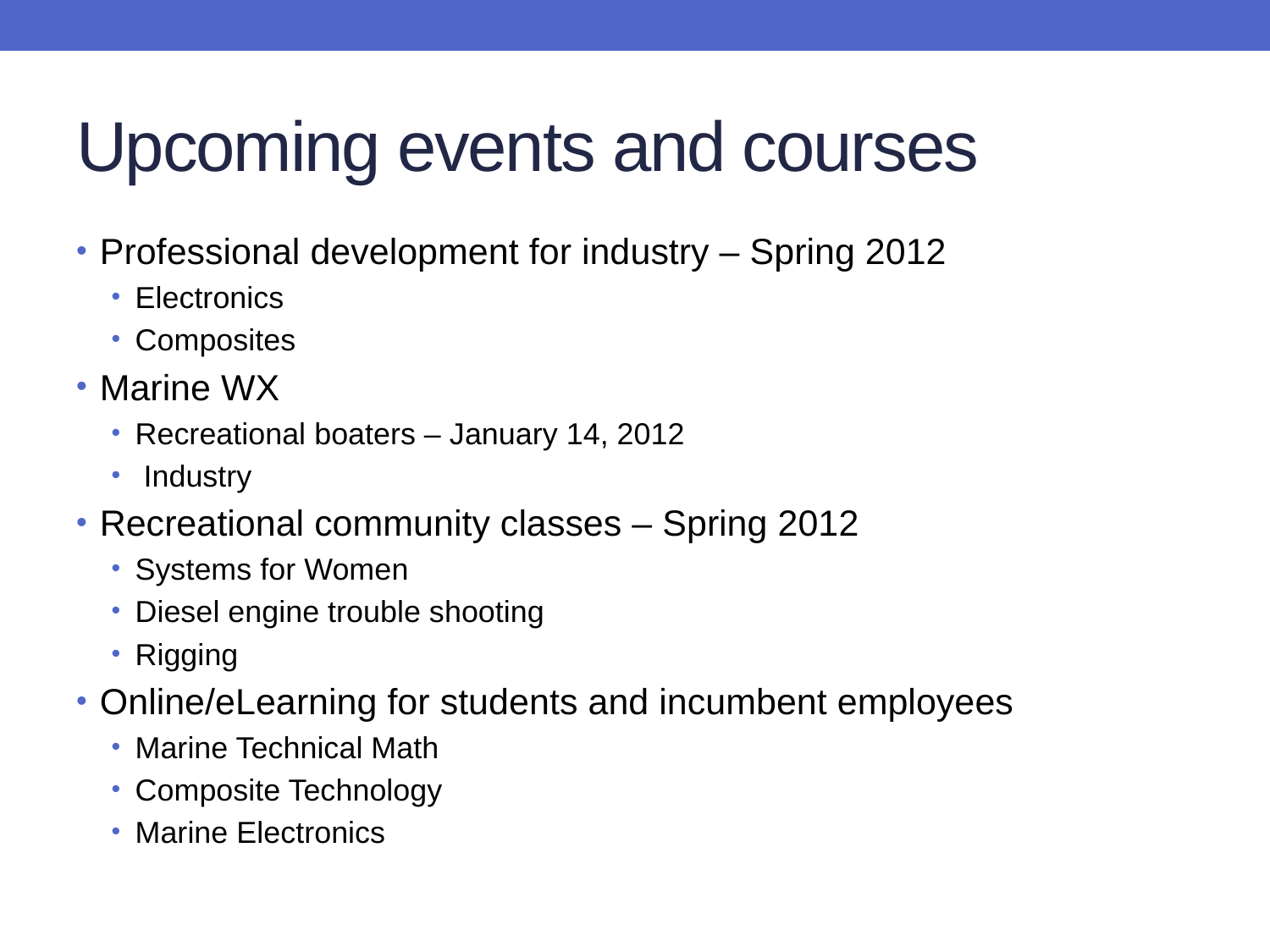

# Upcoming events and courses
Professional development for industry – Spring 2012
Electronics
Composites
Marine WX
Recreational boaters – January 14, 2012
 Industry
Recreational community classes – Spring 2012
Systems for Women
Diesel engine trouble shooting
Rigging
Online/eLearning for students and incumbent employees
Marine Technical Math
Composite Technology
Marine Electronics